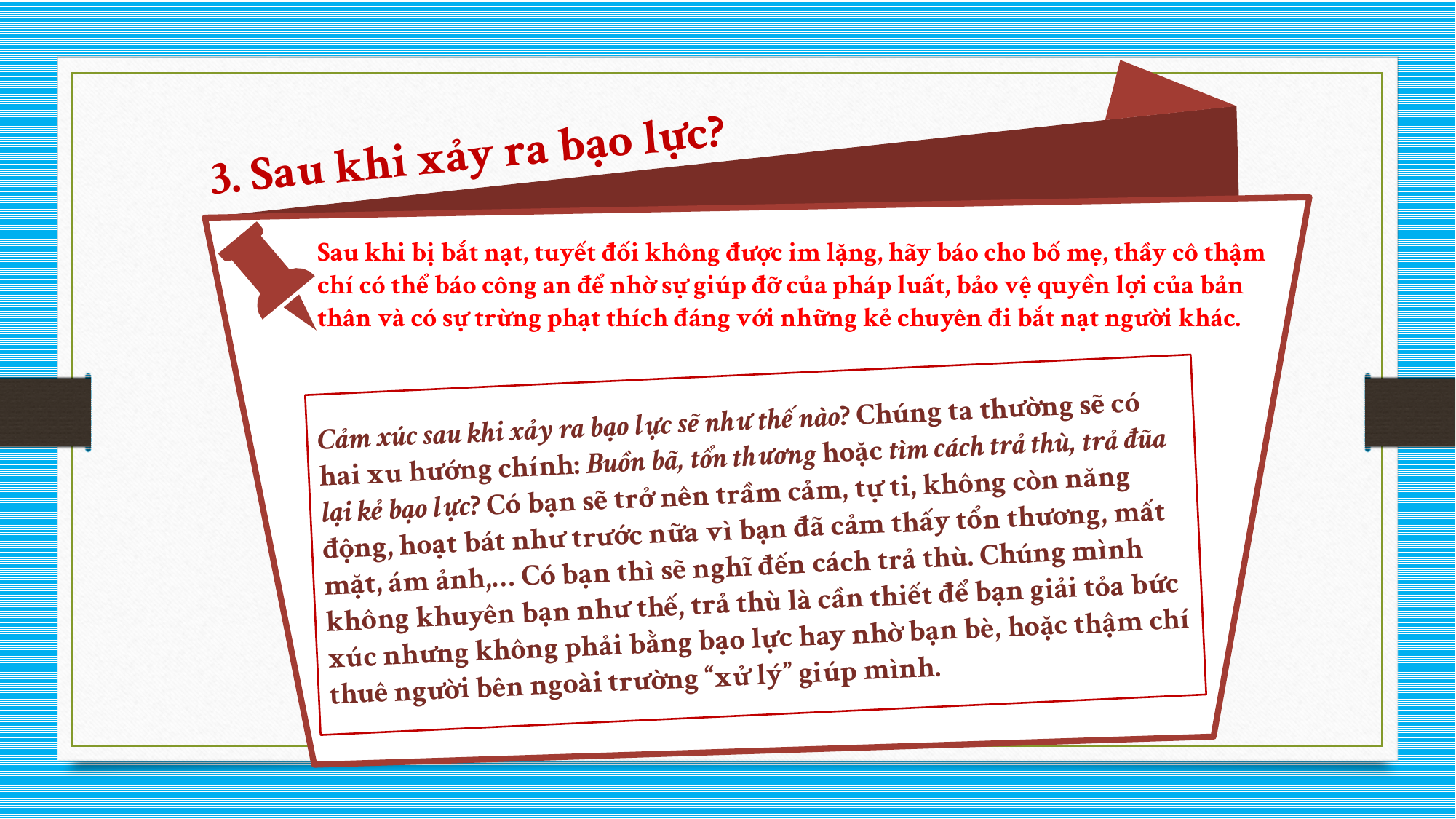

3. Sau khi xảy ra bạo lực?
Sau khi bị bắt nạt, tuyết đối không được im lặng, hãy báo cho bố mẹ, thầy cô thậm chí có thể báo công an để nhờ sự giúp đỡ của pháp luất, bảo vệ quyền lợi của bản thân và có sự trừng phạt thích đáng với những kẻ chuyên đi bắt nạt người khác.
Cảm xúc sau khi xảy ra bạo lực sẽ như thế nào? Chúng ta thường sẽ có hai xu hướng chính: Buồn bã, tổn thương hoặc tìm cách trả thù, trả đũa lại kẻ bạo lực? Có bạn sẽ trở nên trầm cảm, tự ti, không còn năng động, hoạt bát như trước nữa vì bạn đã cảm thấy tổn thương, mất mặt, ám ảnh,… Có bạn thì sẽ nghĩ đến cách trả thù. Chúng mình không khuyên bạn như thế, trả thù là cần thiết để bạn giải tỏa bức xúc nhưng không phải bằng bạo lực hay nhờ bạn bè, hoặc thậm chí thuê người bên ngoài trường “xử lý” giúp mình.